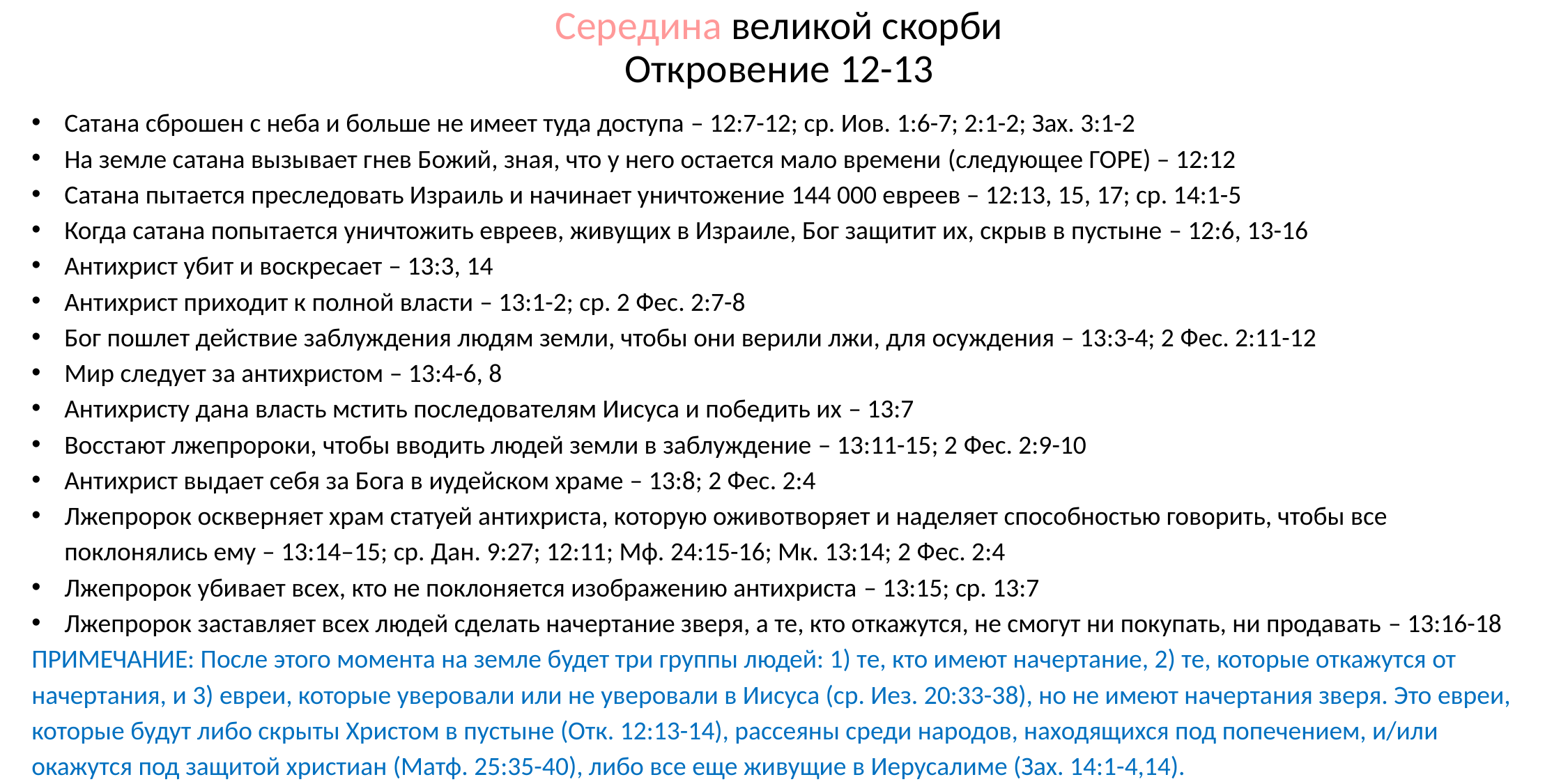

# Середина великой скорби Откровение 12-13
Сатана сброшен с неба и больше не имеет туда доступа – 12:7-12; ср. Иов. 1:6-7; 2:1-2; Зах. 3:1-2
На земле сатана вызывает гнев Божий, зная, что у него остается мало времени (следующее ГОРЕ) – 12:12
Сатана пытается преследовать Израиль и начинает уничтожение 144 000 евреев – 12:13, 15, 17; ср. 14:1-5
Когда сатана попытается уничтожить евреев, живущих в Израиле, Бог защитит их, скрыв в пустыне – 12:6, 13-16
Антихрист убит и воскресает – 13:3, 14
Антихрист приходит к полной власти – 13:1-2; ср. 2 Фес. 2:7-8
Бог пошлет действие заблуждения людям земли, чтобы они верили лжи, для осуждения – 13:3-4; 2 Фес. 2:11-12
Мир следует за антихристом – 13:4-6, 8
Антихристу дана власть мстить последователям Иисуса и победить их – 13:7
Восстают лжепророки, чтобы вводить людей земли в заблуждение – 13:11-15; 2 Фес. 2:9-10
Антихрист выдает себя за Бога в иудейском храме – 13:8; 2 Фес. 2:4
Лжепророк оскверняет храм статуей антихриста, которую оживотворяет и наделяет способностью говорить, чтобы все поклонялись ему – 13:14–15; ср. Дан. 9:27; 12:11; Мф. 24:15-16; Мк. 13:14; 2 Фес. 2:4
Лжепророк убивает всех, кто не поклоняется изображению антихриста – 13:15; ср. 13:7
Лжепророк заставляет всех людей сделать начертание зверя, а те, кто откажутся, не смогут ни покупать, ни продавать – 13:16-18
ПРИМЕЧАНИЕ: После этого момента на земле будет три группы людей: 1) те, кто имеют начертание, 2) те, которые откажутся от начертания, и 3) евреи, которые уверовали или не уверовали в Иисуса (ср. Иез. 20:33-38), но не имеют начертания зверя. Это евреи, которые будут либо скрыты Христом в пустыне (Отк. 12:13-14), рассеяны среди народов, находящихся под попечением, и/или окажутся под защитой христиан (Матф. 25:35-40), либо все еще живущие в Иерусалиме (Зах. 14:1-4,14).